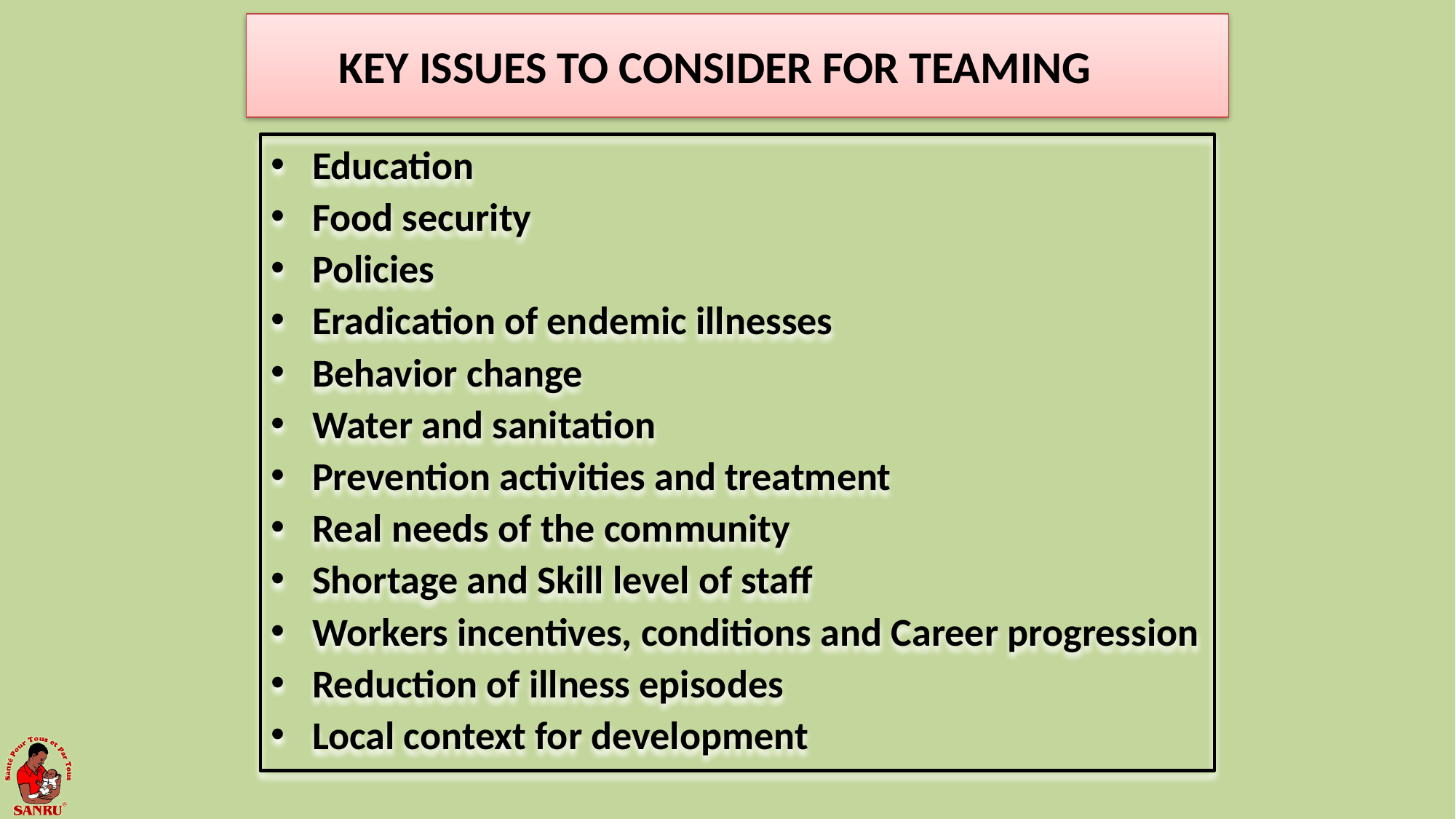

# KEY ISSUES TO CONSIDER FOR TEAMING
Education
Food security
Policies
Eradication of endemic illnesses
Behavior change
Water and sanitation
Prevention activities and treatment
Real needs of the community
Shortage and Skill level of staff
Workers incentives, conditions and Career progression
Reduction of illness episodes
Local context for development